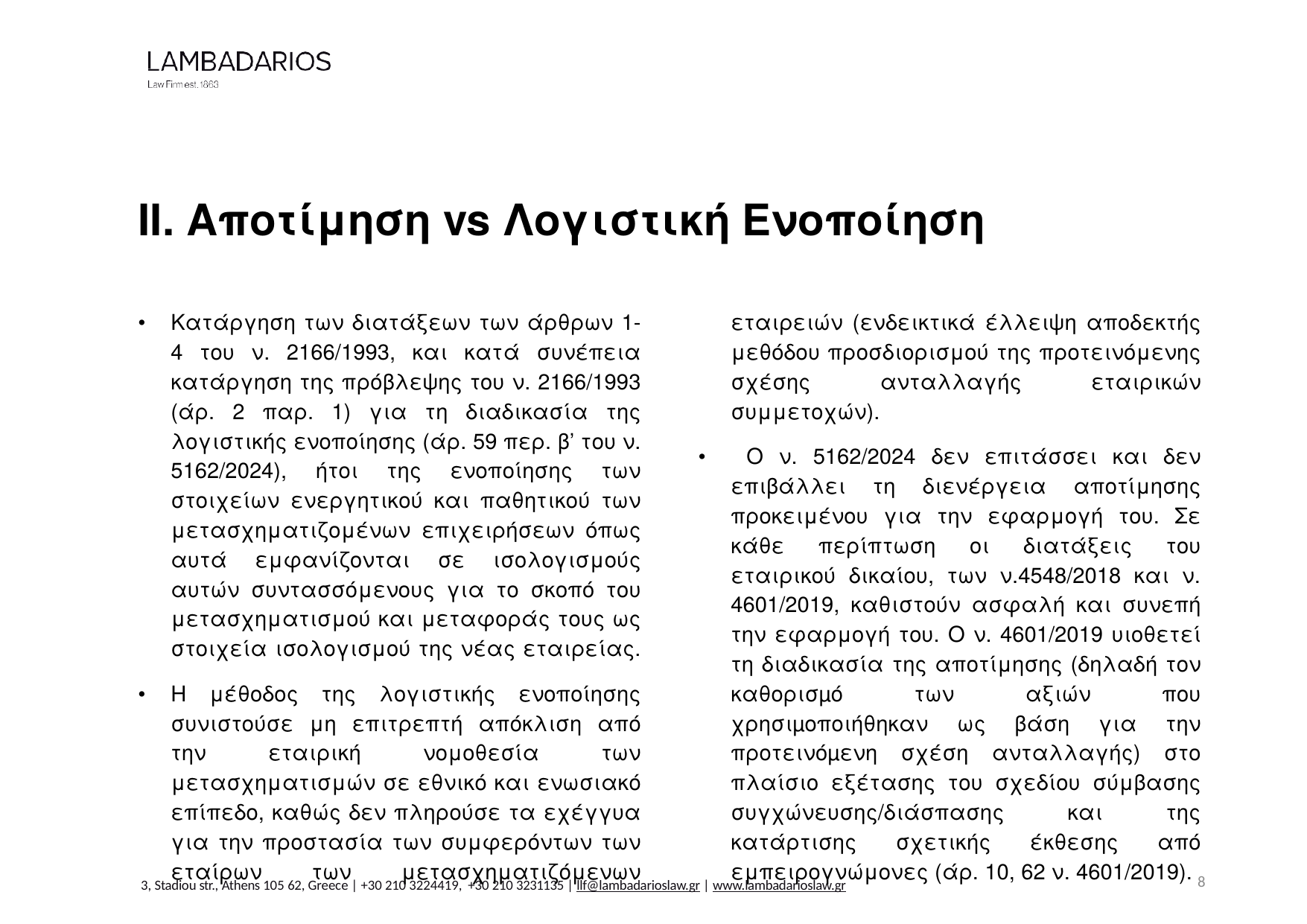

ΙΙ. Αποτίμηση vs Λογιστική Ενοποίηση
•	Κατάργηση των διατάξεων των άρθρων 1-4 του ν. 2166/1993, και κατά συνέπεια κατάργηση της πρόβλεψης του ν. 2166/1993 (άρ. 2 παρ. 1) για τη διαδικασία της λογιστικής ενοποίησης (άρ. 59 περ. β’ του ν. 5162/2024), ήτοι της ενοποίησης των στοιχείων ενεργητικού και παθητικού των μετασχηματιζομένων επιχειρήσεων όπως αυτά εμφανίζονται σε ισολογισμούς αυτών συντασσόμενους για το σκοπό του μετασχηματισμού και μεταφοράς τους ως στοιχεία ισολογισμού της νέας εταιρείας.
•	Η μέθοδος της λογιστικής ενοποίησης συνιστούσε μη επιτρεπτή απόκλιση από την εταιρική νομοθεσία των μετασχηματισμών σε εθνικό και ενωσιακό επίπεδο, καθώς δεν πληρούσε τα εχέγγυα για την προστασία των συμφερόντων των εταίρων των μετασχηματιζόμενων εταιρειών (ενδεικτικά έλλειψη αποδεκτής μεθόδου προσδιορισμού της προτεινόμενης σχέσης ανταλλαγής εταιρικών συμμετοχών).
•	 Ο ν. 5162/2024 δεν επιτάσσει και δεν επιβάλλει τη διενέργεια αποτίμησης προκειμένου για την εφαρμογή του. Σε κάθε περίπτωση οι διατάξεις του εταιρικού δικαίου, των ν.4548/2018 και ν. 4601/2019, καθιστούν ασφαλή και συνεπή την εφαρμογή του. Ο ν. 4601/2019 υιοθετεί τη διαδικασία της αποτίμησης (δηλαδή τον καθορισµό των αξιών που χρησιµοποιήθηκαν ως βάση για την προτεινόµενη σχέση ανταλλαγής) στο πλαίσιο εξέτασης του σχεδίου σύμβασης συγχώνευσης/διάσπασης και της κατάρτισης σχετικής έκθεσης από εμπειρογνώμονες (άρ. 10, 62 ν. 4601/2019).
8
3, Stadiou str., Athens 105 62, Greece | +30 210 3224419, +30 210 3231135 | llf@lambadarioslaw.gr | www.lambadarioslaw.gr